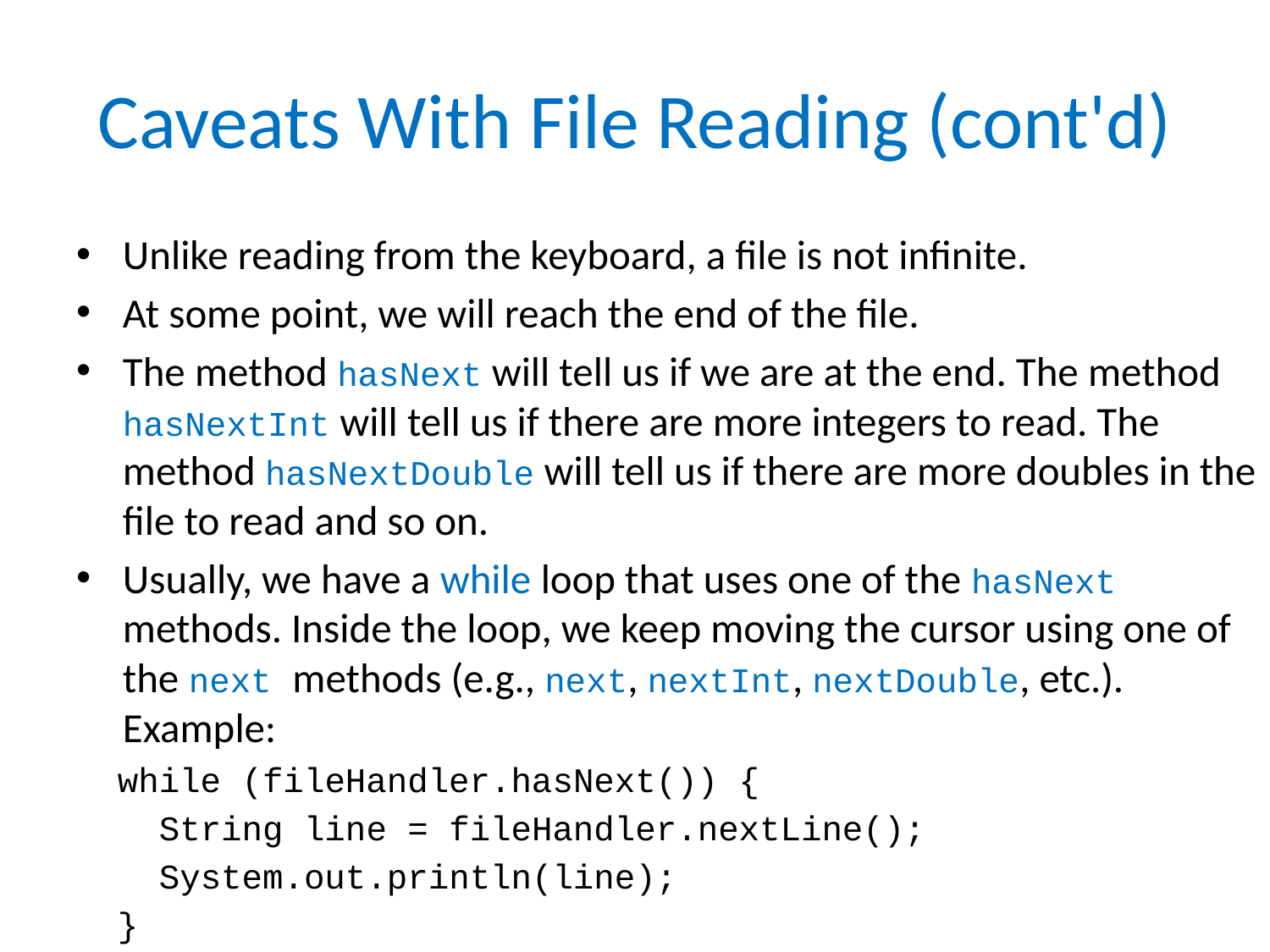

# Caveats With File Reading (cont'd)
Unlike reading from the keyboard, a file is not infinite.
At some point, we will reach the end of the file.
The method hasNext will tell us if we are at the end. The method hasNextInt will tell us if there are more integers to read. The method hasNextDouble will tell us if there are more doubles in the file to read and so on.
Usually, we have a while loop that uses one of the hasNext methods. Inside the loop, we keep moving the cursor using one of the next methods (e.g., next, nextInt, nextDouble, etc.). Example:
  while (fileHandler.hasNext()) {
    String line = fileHandler.nextLine();
    System.out.println(line);
  }